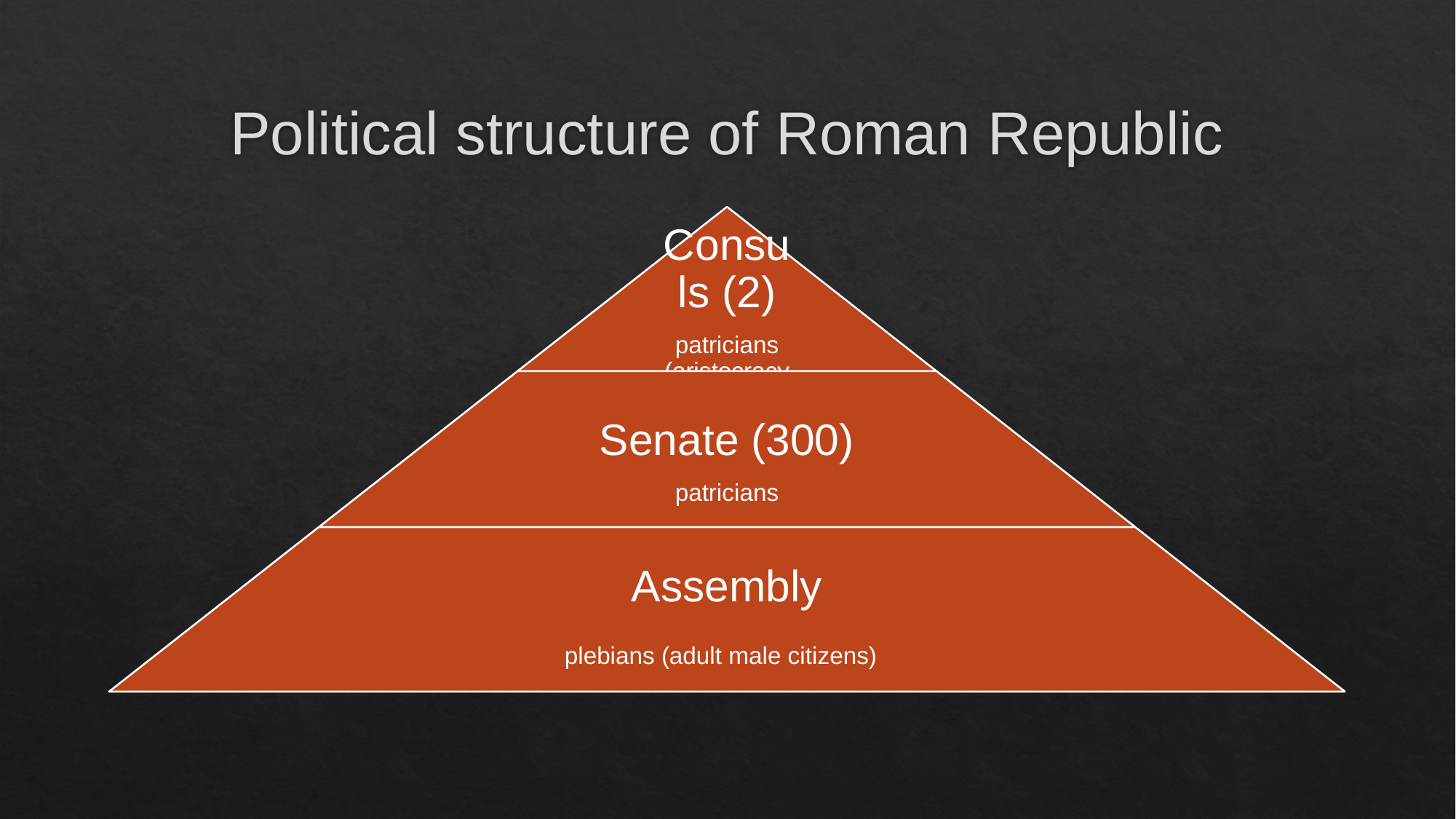

# Political structure of Roman Republic
Consuls (2)
patricians (aristocracy)
Senate (300)
patricians
Assembly
plebians (adult male citizens)